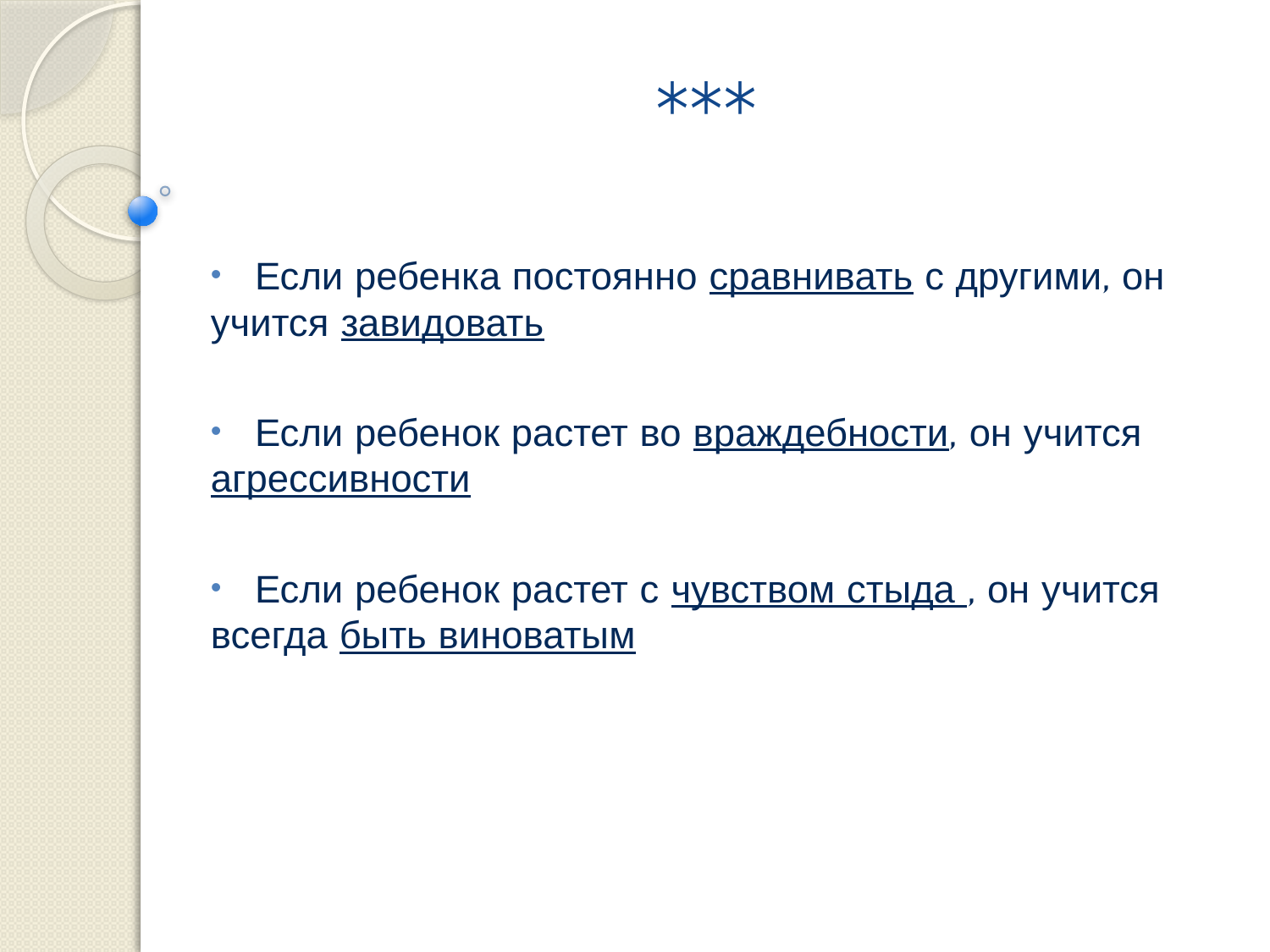

# ***

   Если ребенка постоянно сравнивать с другими, он учится завидовать

   Если ребенок растет во враждебности, он учится агрессивности

   Если ребенок растет с чувством стыда , он учится всегда быть виноватым